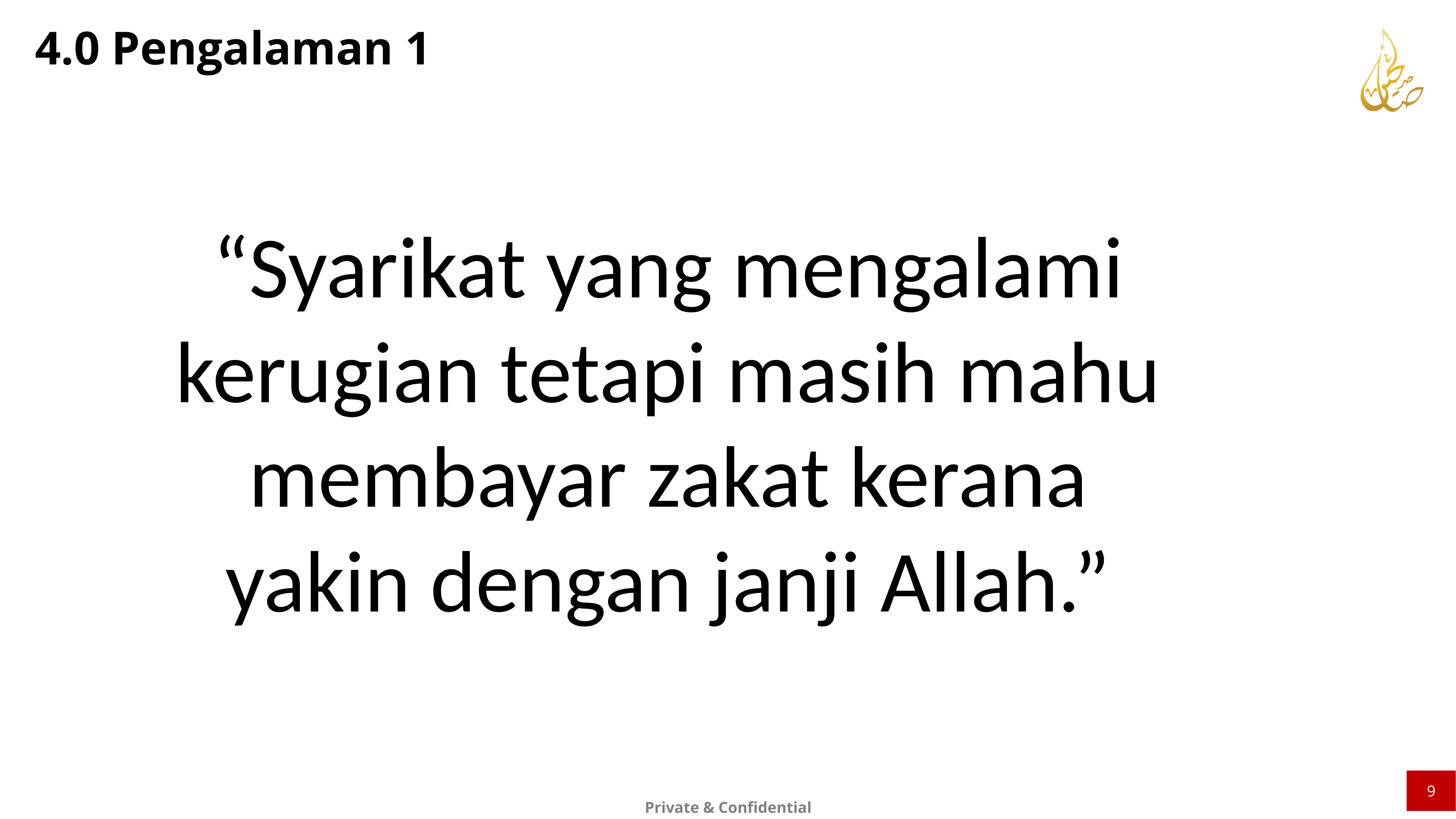

4.0 Pengalaman 1
“Syarikat yang mengalami kerugian tetapi masih mahu membayar zakat kerana yakin dengan janji Allah.”
9